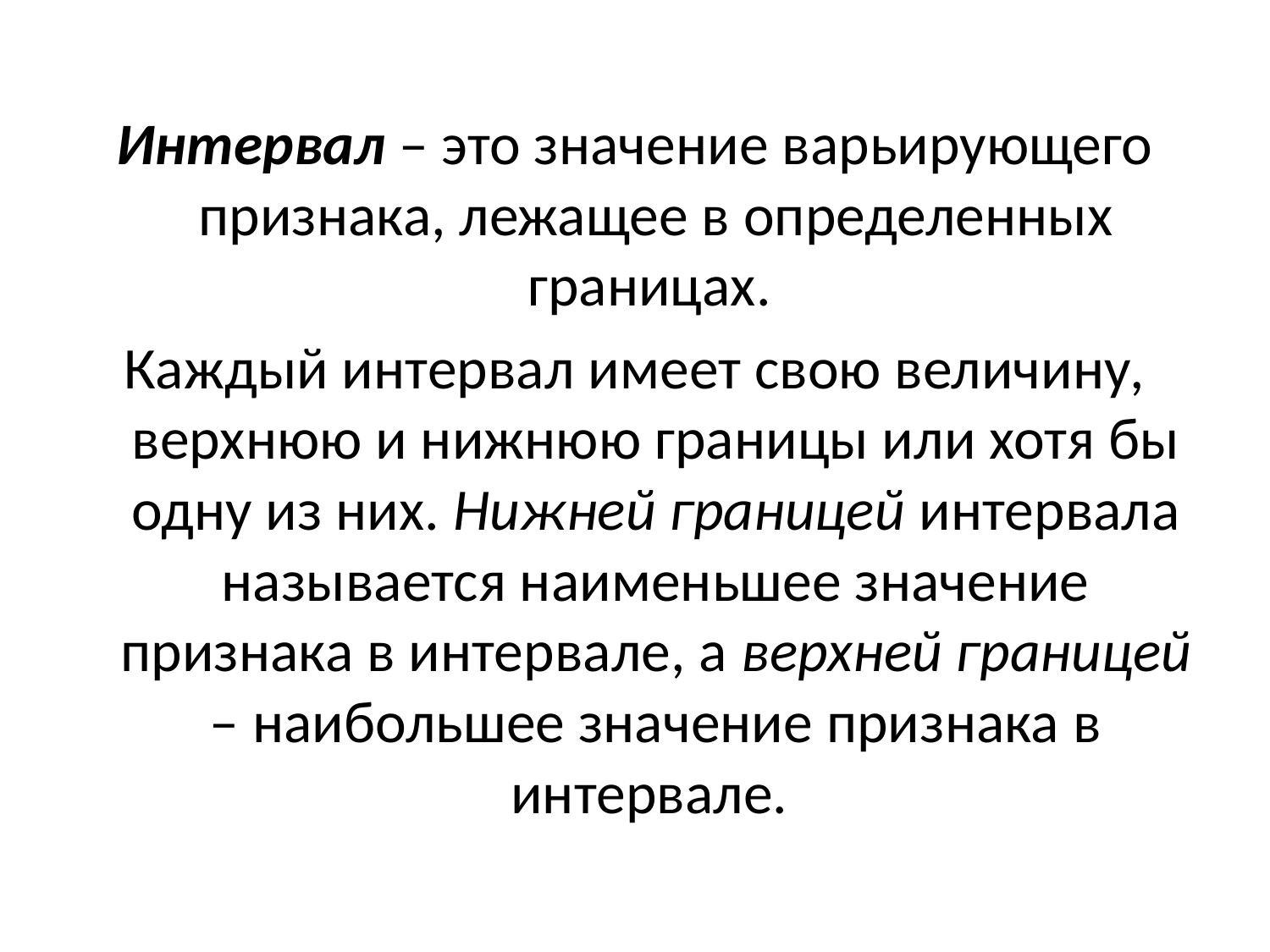

Интервал – это значение варьирующего признака, лежащее в определенных границах.
Каждый интервал имеет свою величину, верхнюю и нижнюю границы или хотя бы одну из них. Нижней границей интервала называется наименьшее значение признака в интервале, а верхней границей – наибольшее значение признака в интервале.